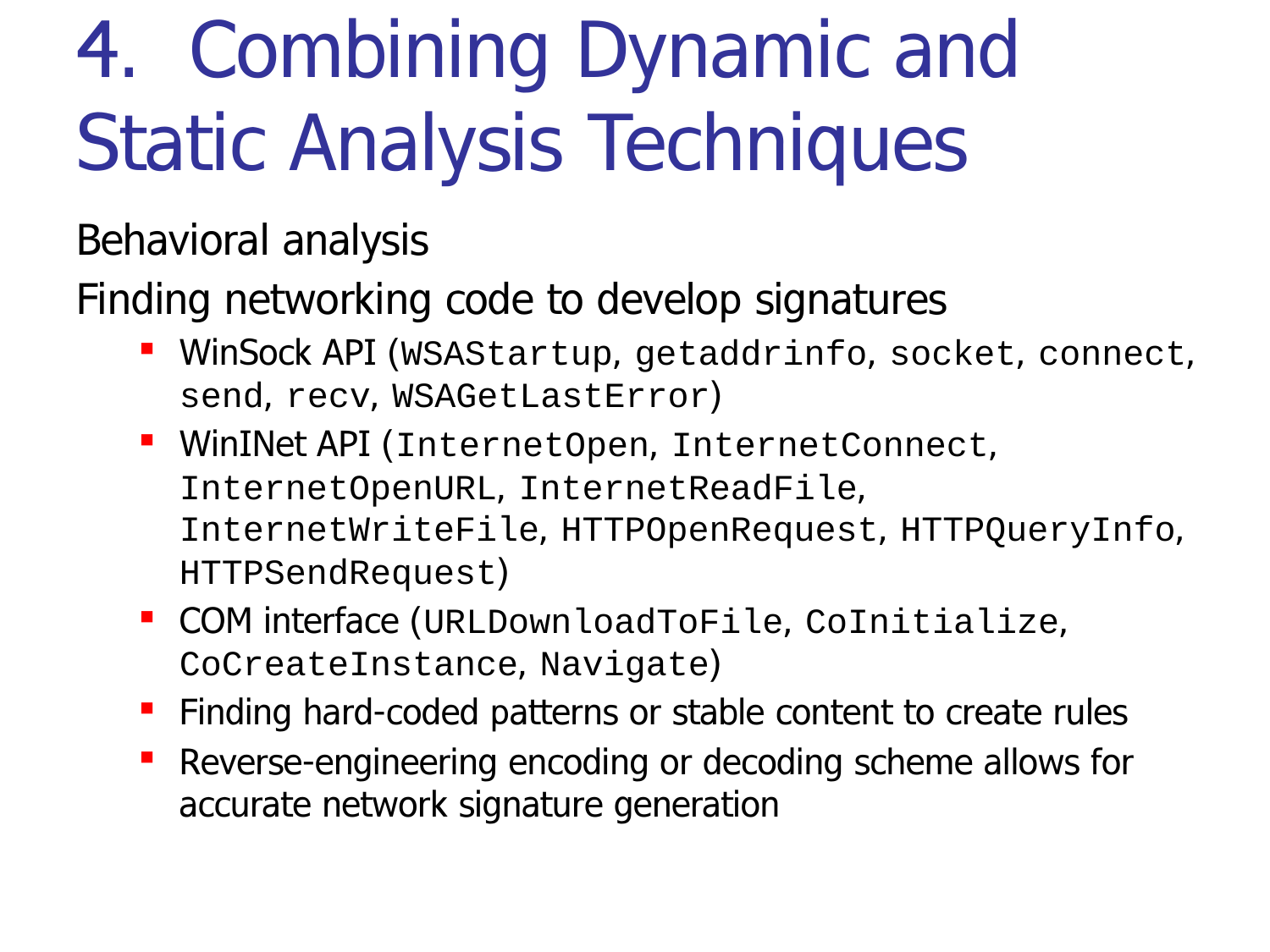

# 4.  Combining Dynamic and Static Analysis Techniques
Behavioral analysis
Finding networking code to develop signatures
WinSock API (WSAStartup, getaddrinfo, socket, connect, send, recv, WSAGetLastError)
WinINet API (InternetOpen, InternetConnect, InternetOpenURL, InternetReadFile, InternetWriteFile, HTTPOpenRequest, HTTPQueryInfo, HTTPSendRequest)
COM interface (URLDownloadToFile, CoInitialize, CoCreateInstance, Navigate)
Finding hard-coded patterns or stable content to create rules
Reverse-engineering encoding or decoding scheme allows for accurate network signature generation